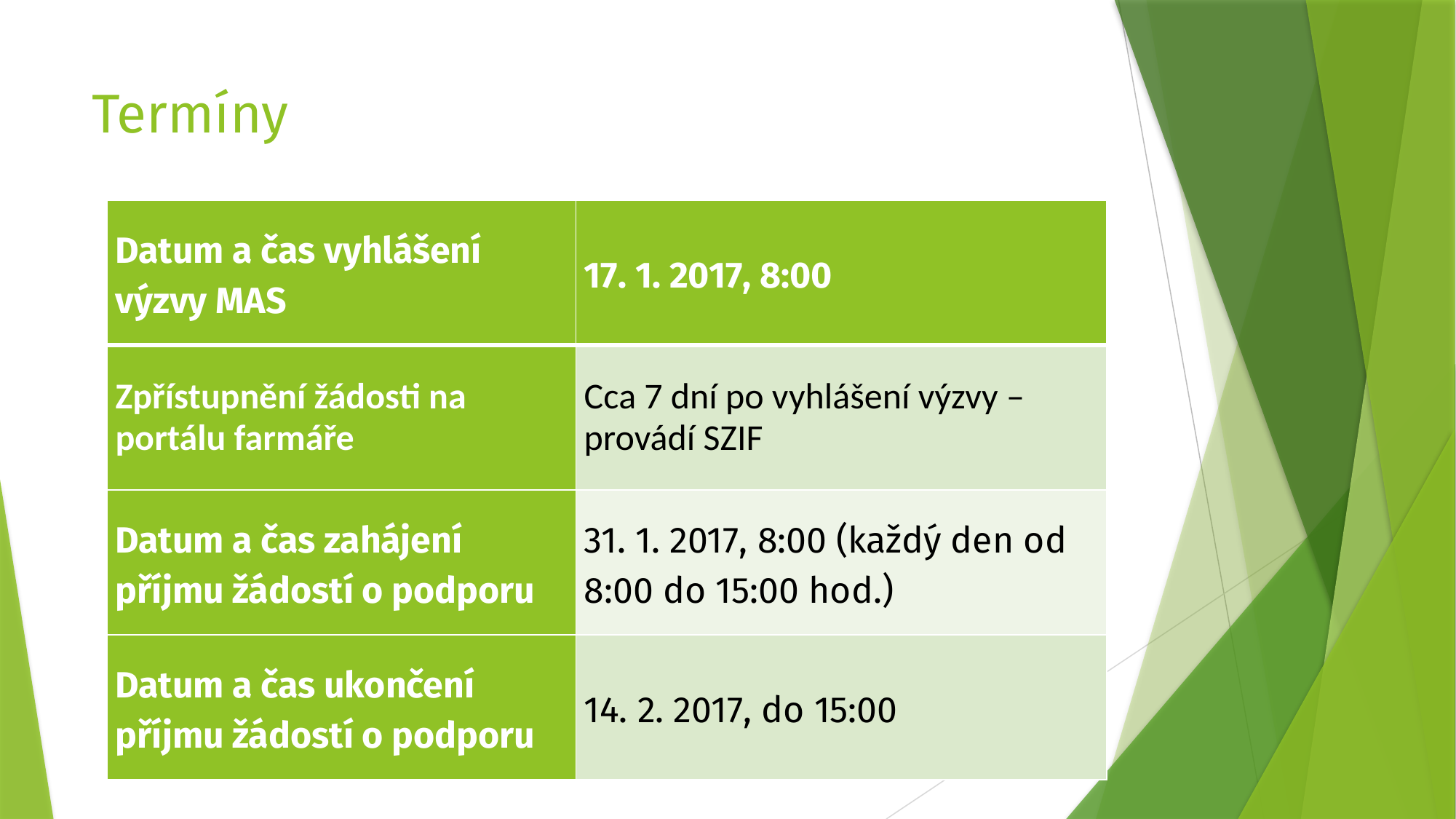

# Termíny
| Datum a čas vyhlášení výzvy MAS | 17. 1. 2017, 8:00 |
| --- | --- |
| Zpřístupnění žádosti na portálu farmáře | Cca 7 dní po vyhlášení výzvy – provádí SZIF |
| Datum a čas zahájení příjmu žádostí o podporu | 31. 1. 2017, 8:00 (každý den od 8:00 do 15:00 hod.) |
| Datum a čas ukončení příjmu žádostí o podporu | 14. 2. 2017, do 15:00 |